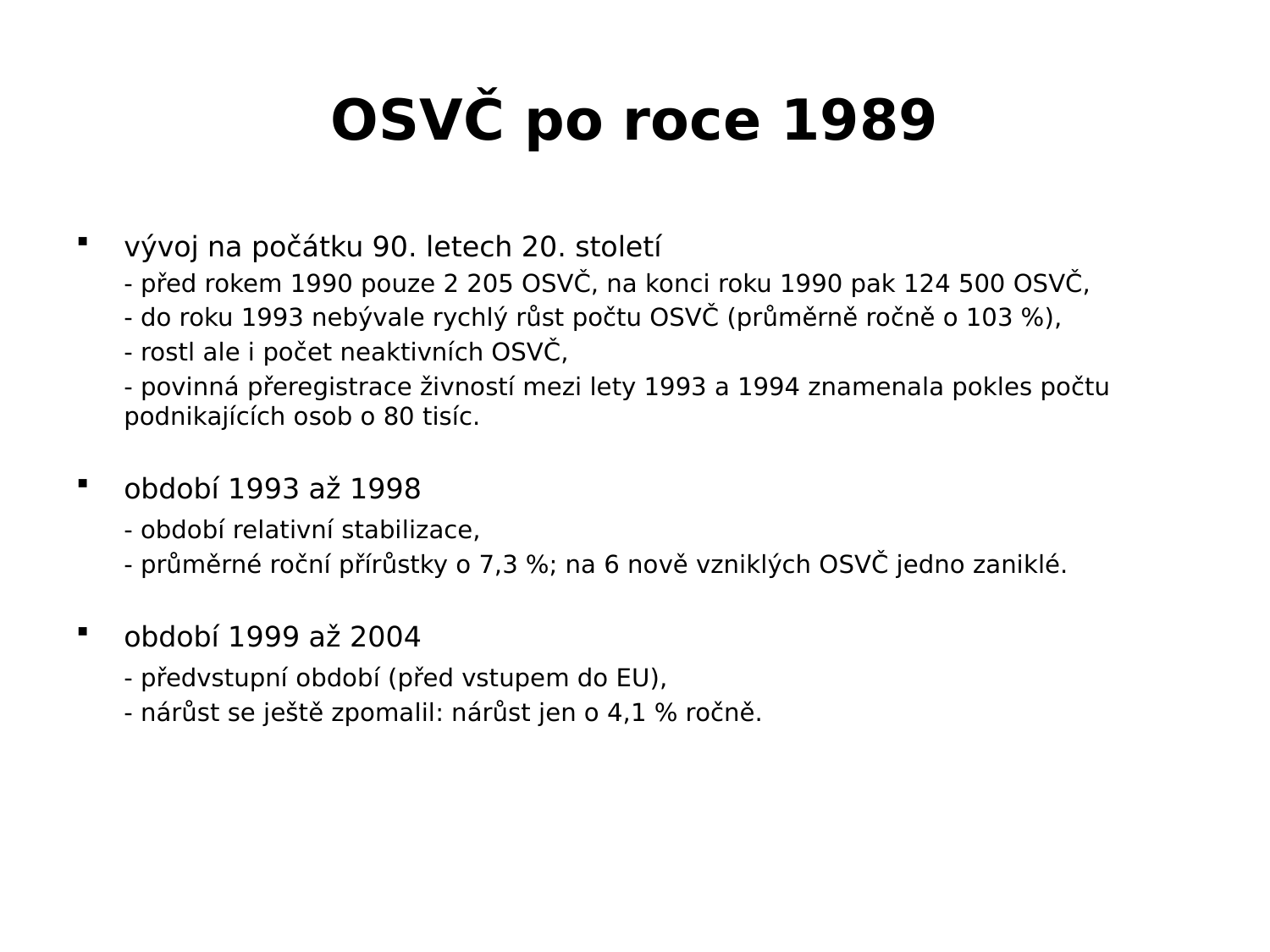

# OSVČ po roce 1989
vývoj na počátku 90. letech 20. století
	- před rokem 1990 pouze 2 205 OSVČ, na konci roku 1990 pak 124 500 OSVČ,
	- do roku 1993 nebývale rychlý růst počtu OSVČ (průměrně ročně o 103 %),
	- rostl ale i počet neaktivních OSVČ,
	- povinná přeregistrace živností mezi lety 1993 a 1994 znamenala pokles počtu podnikajících osob o 80 tisíc.

období 1993 až 1998
	- období relativní stabilizace,
	- průměrné roční přírůstky o 7,3 %; na 6 nově vzniklých OSVČ jedno zaniklé.

období 1999 až 2004
	- předvstupní období (před vstupem do EU),
	- nárůst se ještě zpomalil: nárůst jen o 4,1 % ročně.